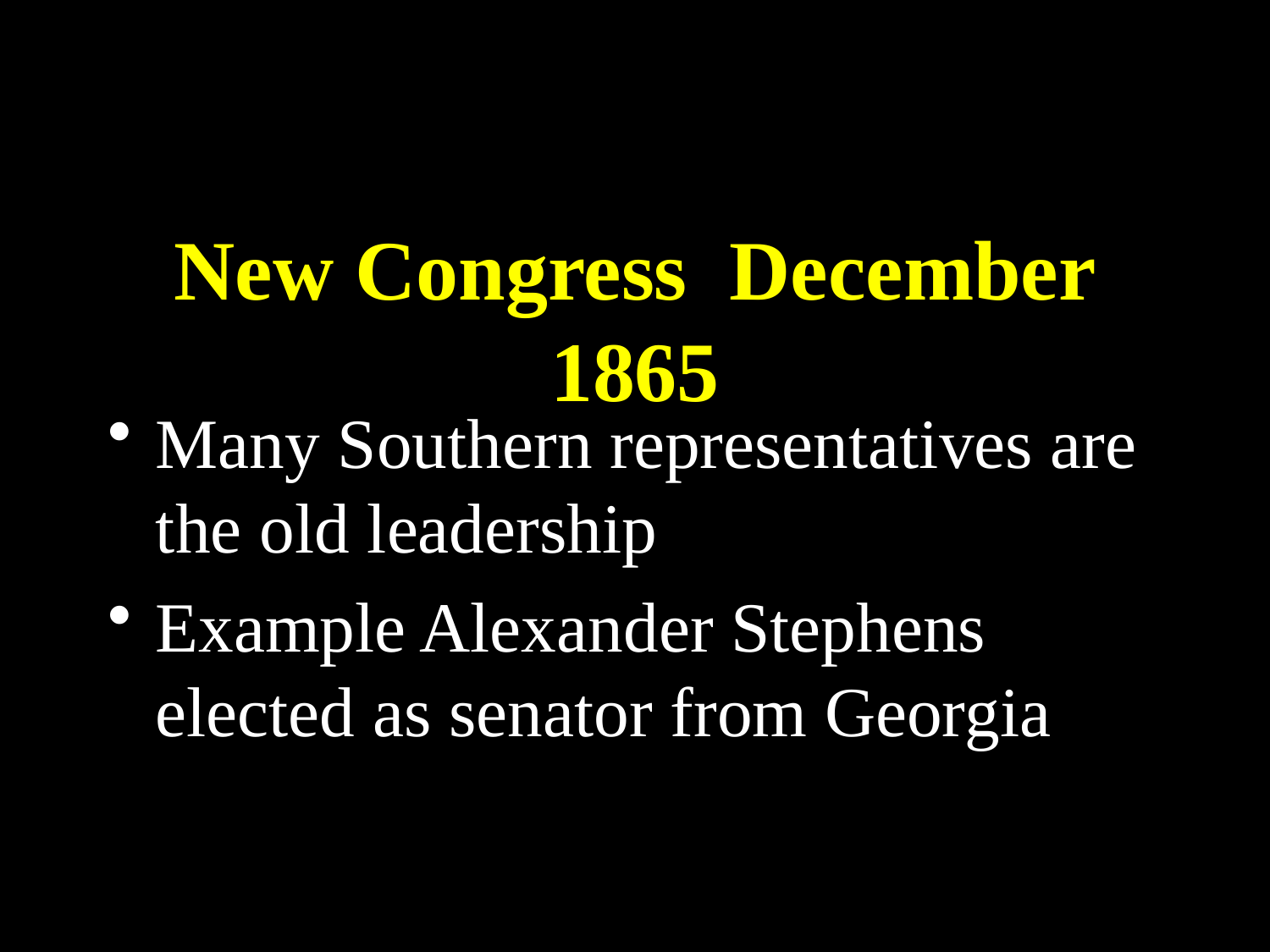

# New Congress  December 1865
Many Southern representatives are the old leadership
Example Alexander Stephens elected as senator from Georgia